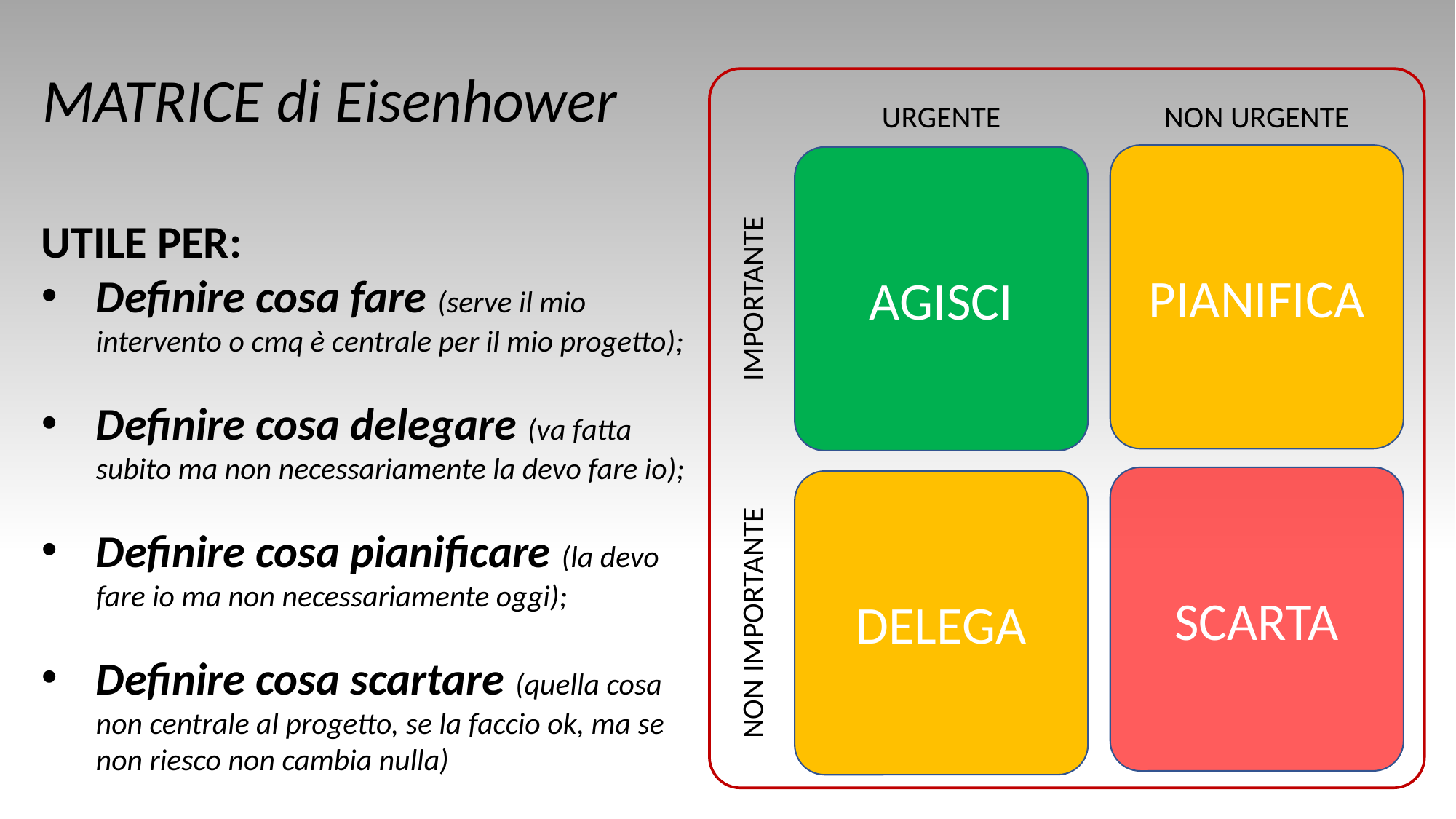

MATRICE di Eisenhower

URGENTE
NON URGENTE
PIANIFICA
AGISCI
SCARTA
DELEGA
UTILE PER:
Definire cosa fare (serve il mio intervento o cmq è centrale per il mio progetto);

Definire cosa delegare (va fatta subito ma non necessariamente la devo fare io);

Definire cosa pianificare (la devo fare io ma non necessariamente oggi);

Definire cosa scartare (quella cosa non centrale al progetto, se la faccio ok, ma se non riesco non cambia nulla)
IMPORTANTE
NON IMPORTANTE